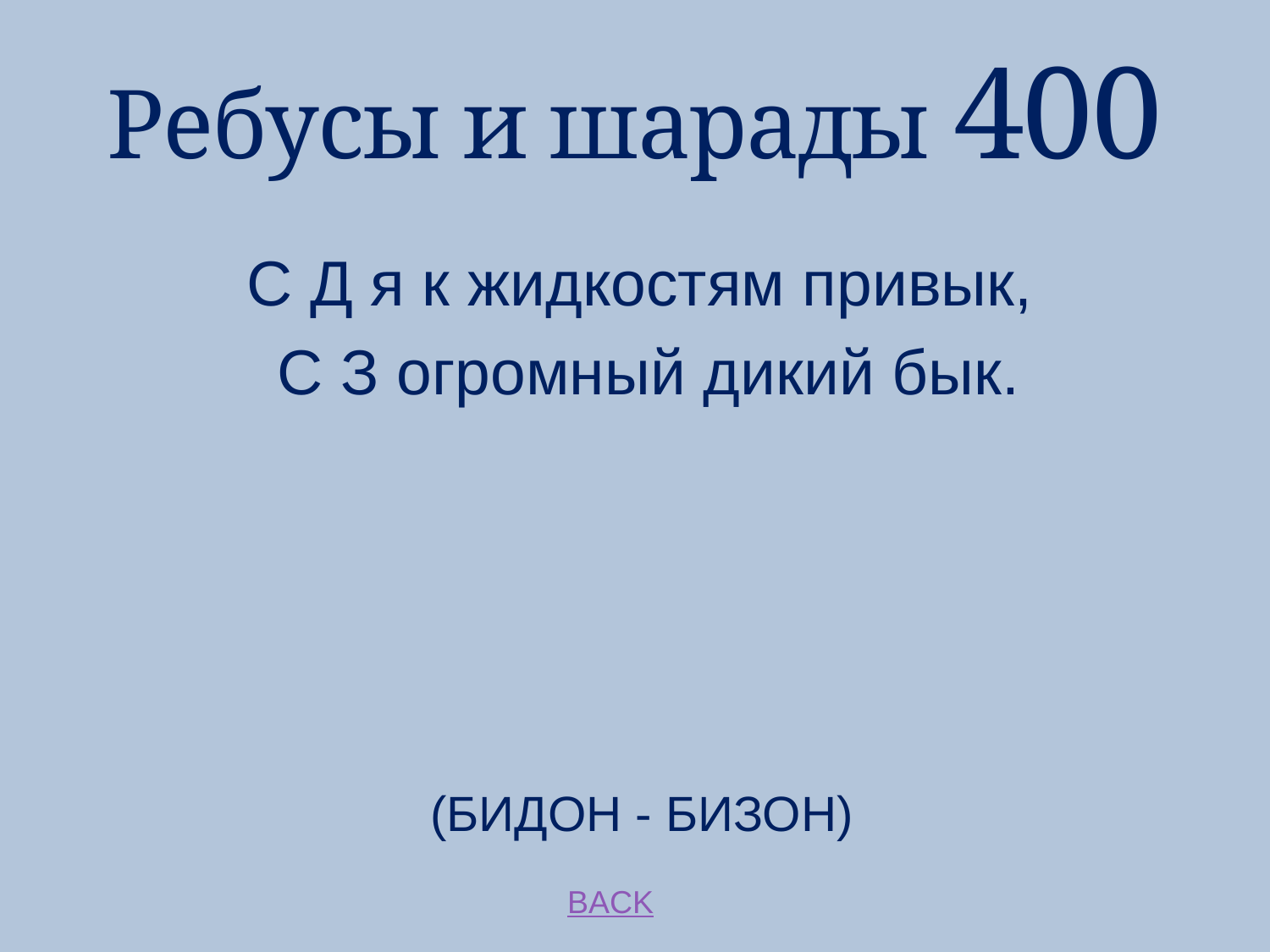

# Ребусы и шарады 400
С Д я к жидкостям привык,
 С З огромный дикий бык.
 (БИДОН - БИЗОН)
BACK